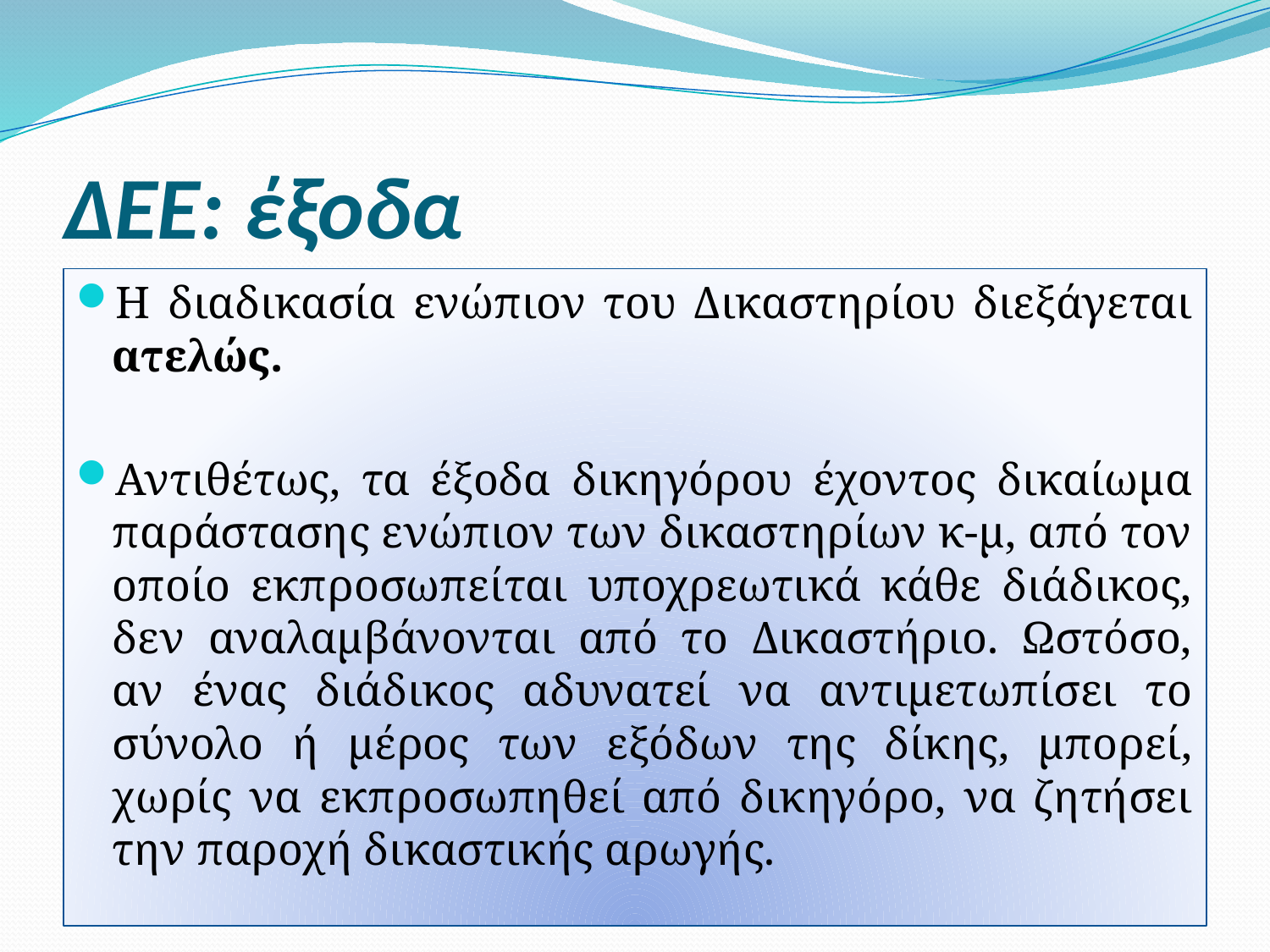

# ΔΕΕ: έξοδα
Η διαδικασία ενώπιον του Δικαστηρίου διεξάγεται ατελώς.

Αντιθέτως, τα έξοδα δικηγόρου έχοντος δικαίωμα παράστασης ενώπιον των δικαστηρίων κ-μ, από τον οποίο εκπροσωπείται υποχρεωτικά κάθε διάδικος, δεν αναλαμβάνονται από το Δικαστήριο. Ωστόσο, αν ένας διάδικος αδυνατεί να αντιμετωπίσει το σύνολο ή μέρος των εξόδων της δίκης, μπορεί, χωρίς να εκπροσωπηθεί από δικηγόρο, να ζητήσει την παροχή δικαστικής αρωγής.